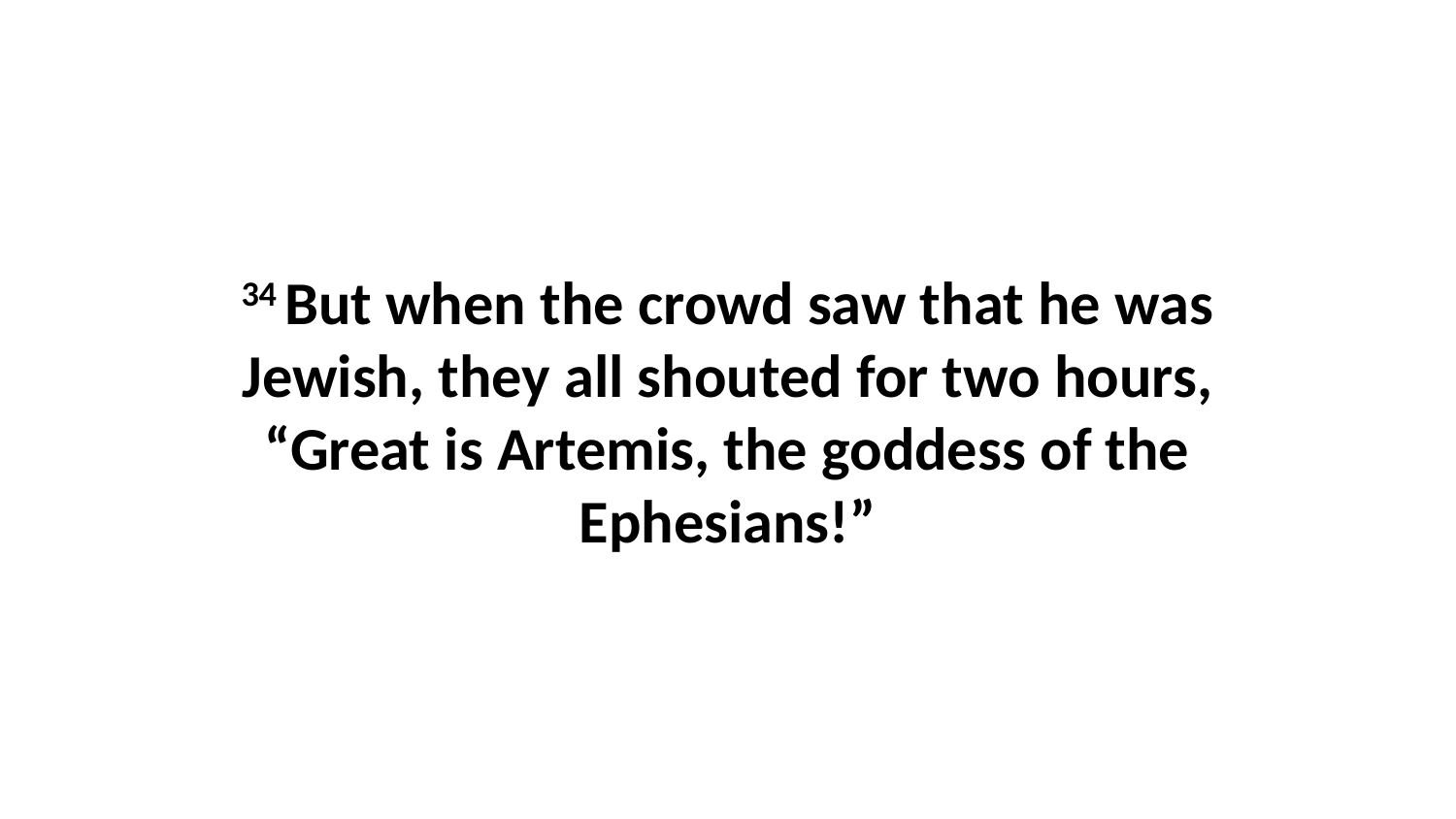

34 But when the crowd saw that he was Jewish, they all shouted for two hours, “Great is Artemis, the goddess of the Ephesians!”